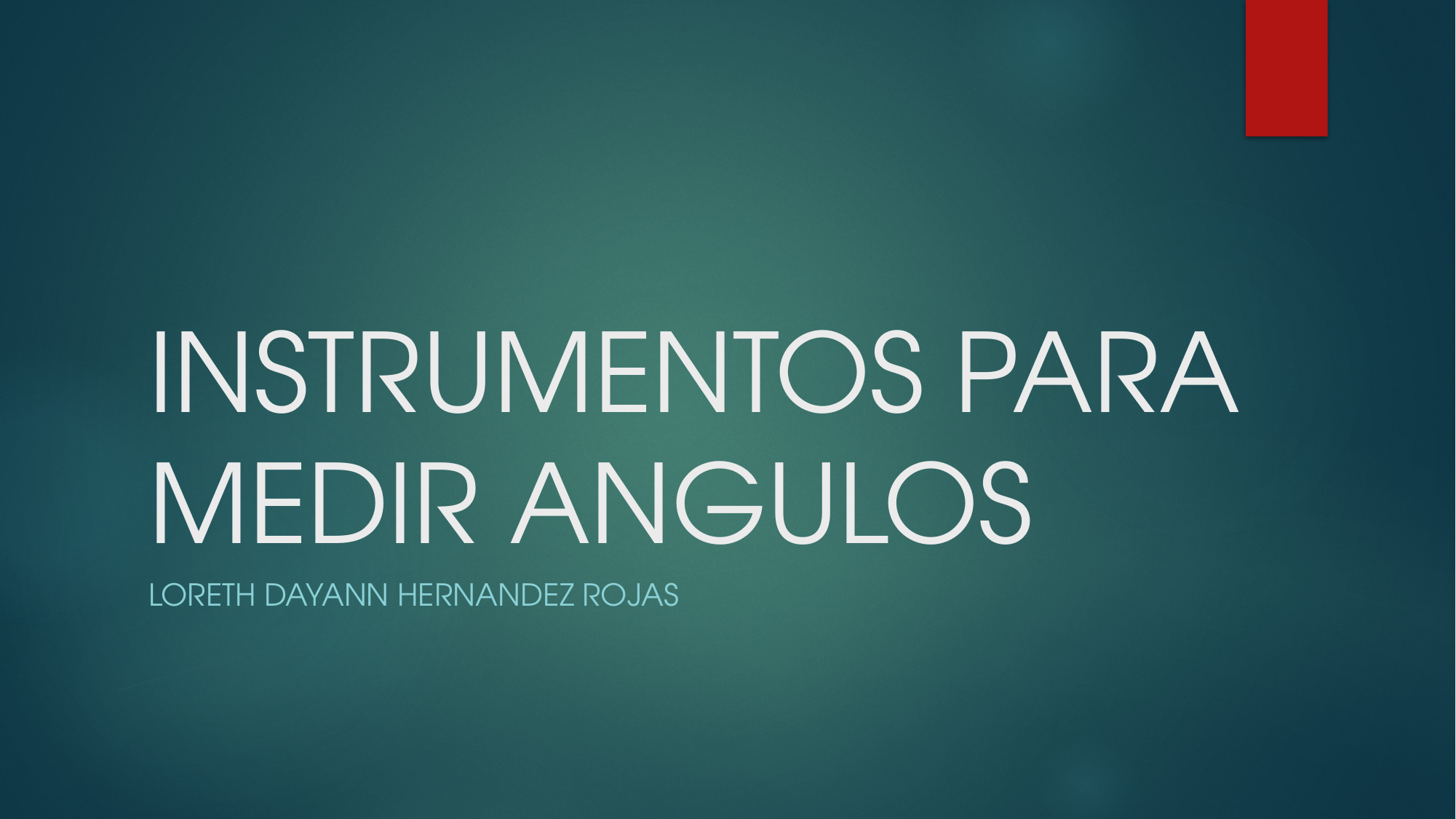

# INSTRUMENTOS PARA MEDIR ANGULOS
Loreth dayann hernandez rojas